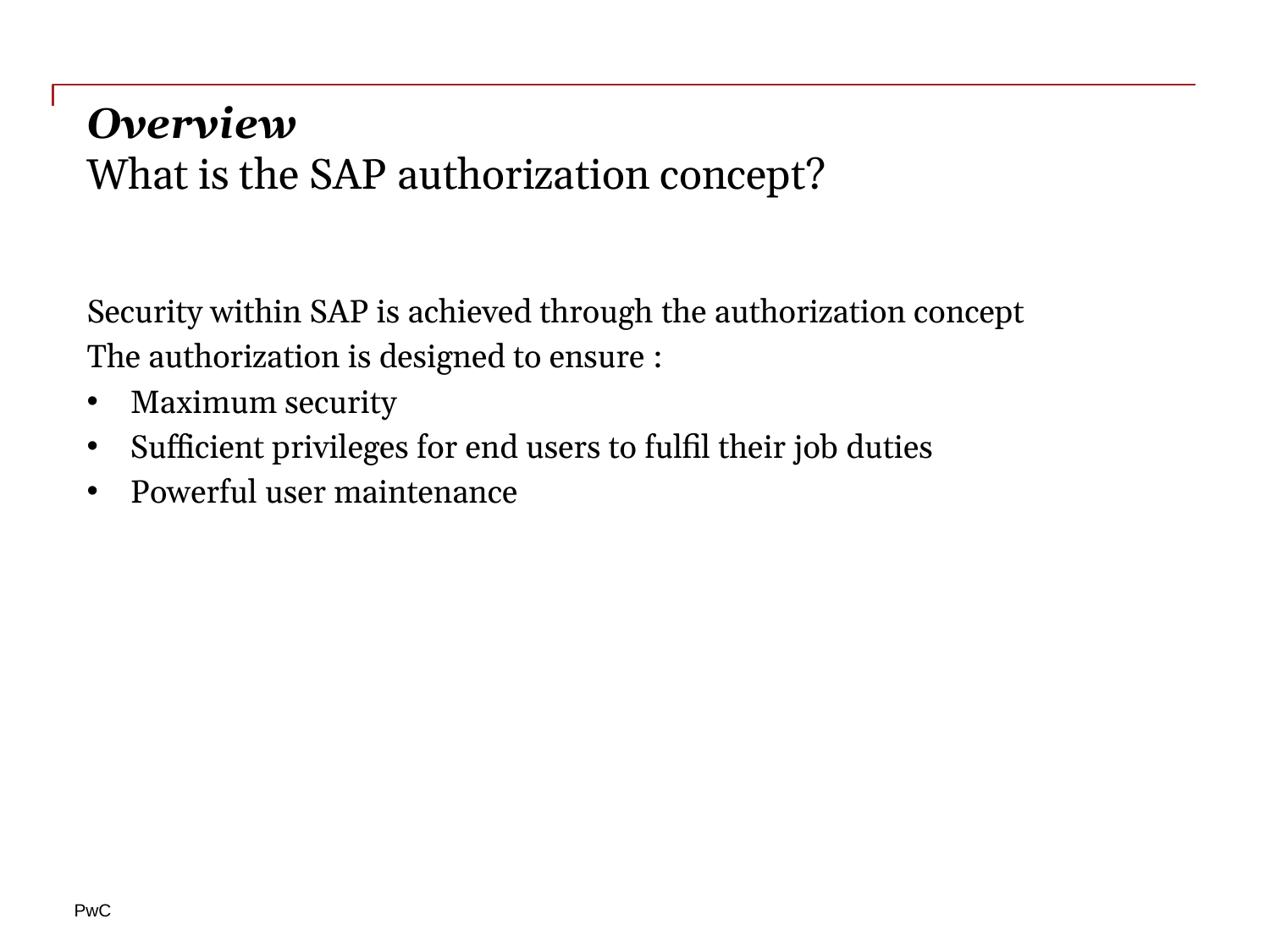

# Overview What is the SAP authorization concept?
Security within SAP is achieved through the authorization concept
The authorization is designed to ensure :
Maximum security
Sufficient privileges for end users to fulfil their job duties
Powerful user maintenance